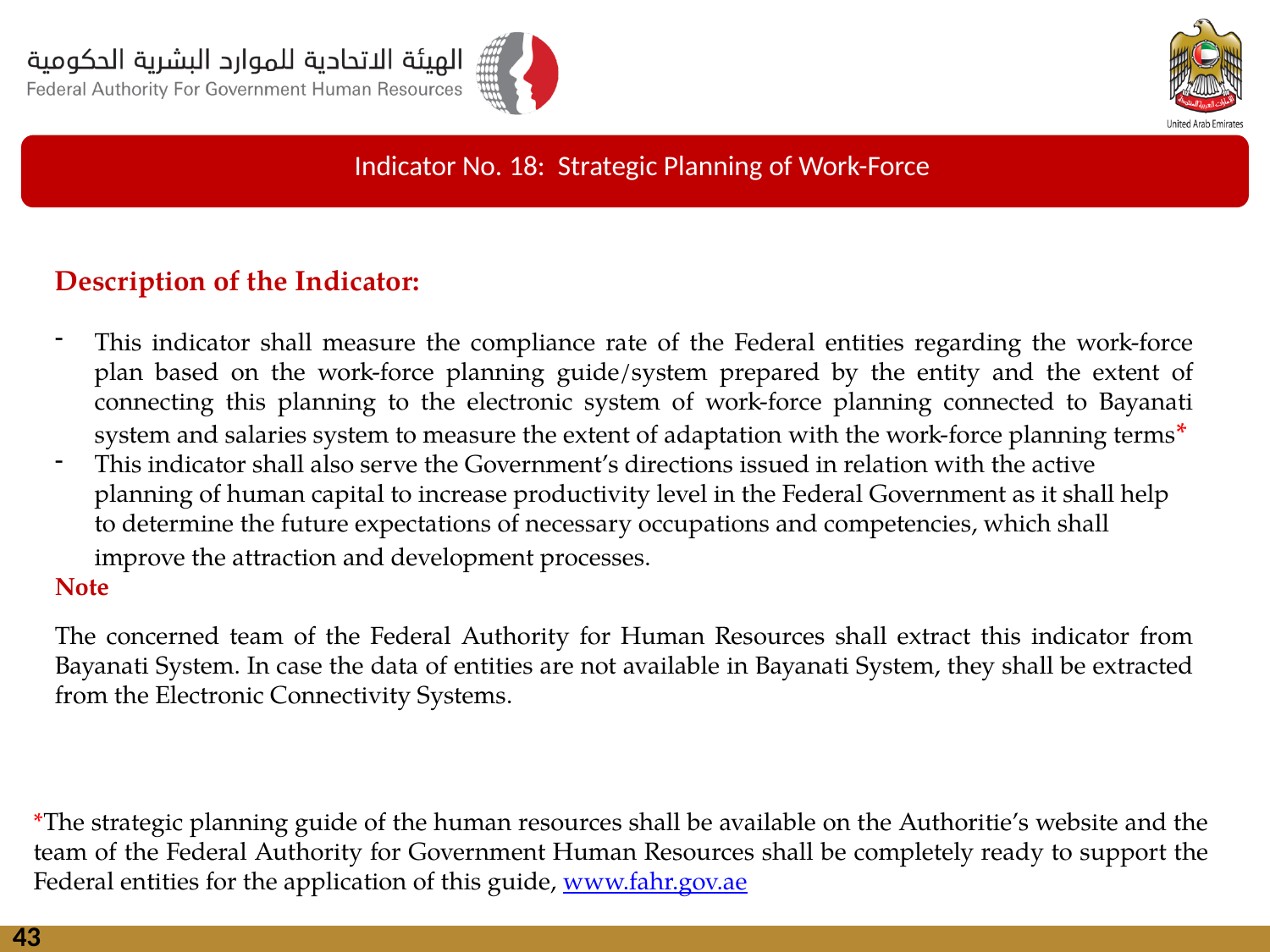

Indicator No. 18:  Strategic Planning of Work-Force
Description of the Indicator:

This indicator shall measure the compliance rate of the Federal entities regarding the work-force plan based on the work-force planning guide/system prepared by the entity and the extent of connecting this planning to the electronic system of work-force planning connected to Bayanati system and salaries system to measure the extent of adaptation with the work-force planning terms*
This indicator shall also serve the Government’s directions issued in relation with the active planning of human capital to increase productivity level in the Federal Government as it shall help to determine the future expectations of necessary occupations and competencies, which shall improve the attraction and development processes.
Note

The concerned team of the Federal Authority for Human Resources shall extract this indicator from Bayanati System. In case the data of entities are not available in Bayanati System, they shall be extracted from the Electronic Connectivity Systems.
*The strategic planning guide of the human resources shall be available on the Authoritie’s website and the team of the Federal Authority for Government Human Resources shall be completely ready to support the Federal entities for the application of this guide, www.fahr.gov.ae
43